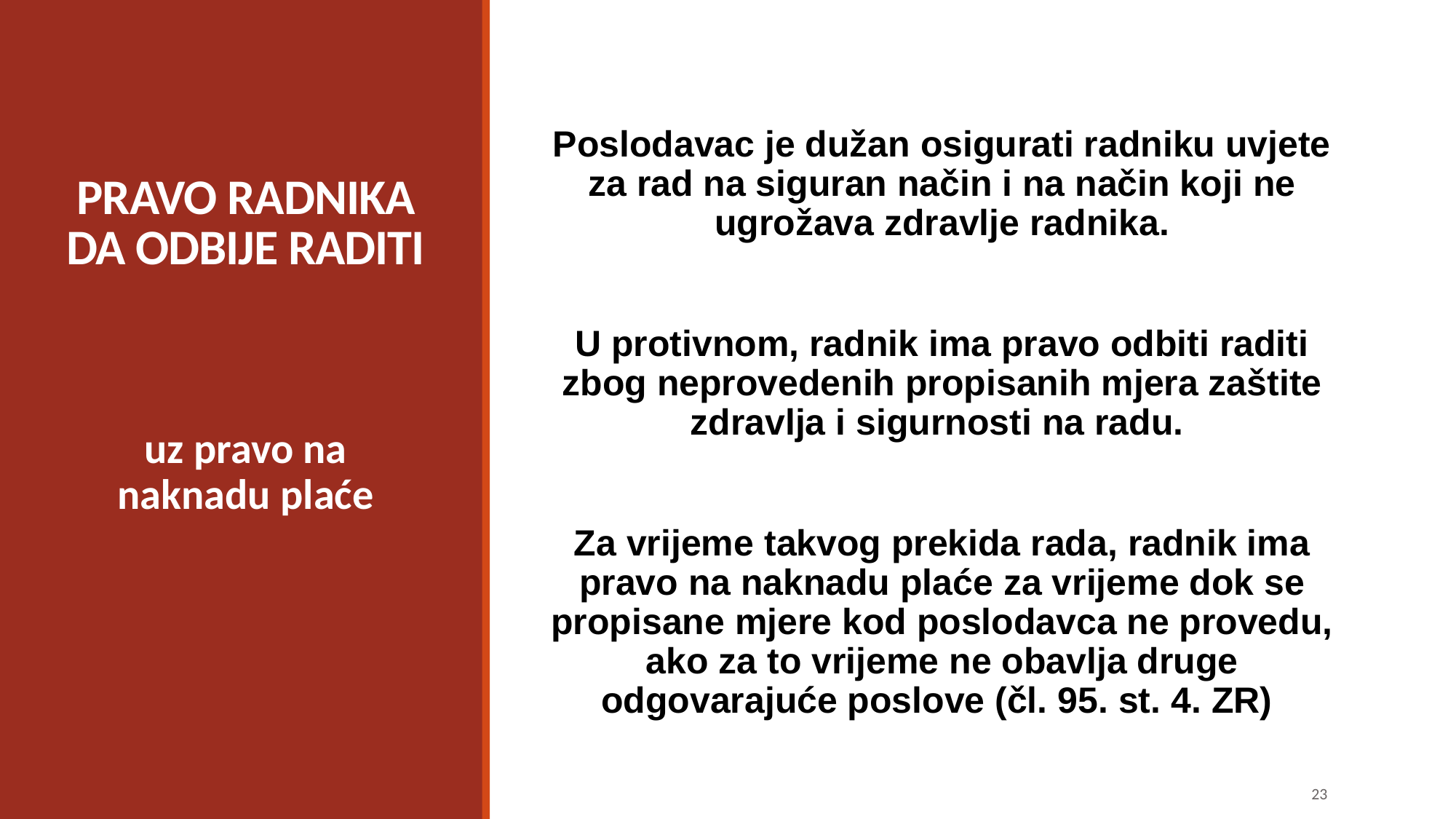

Poslodavac je dužan osigurati radniku uvjete za rad na siguran način i na način koji ne ugrožava zdravlje radnika.

U protivnom, radnik ima pravo odbiti raditi zbog neprovedenih propisanih mjera zaštite zdravlja i sigurnosti na radu.

Za vrijeme takvog prekida rada, radnik ima pravo na naknadu plaće za vrijeme dok se propisane mjere kod poslodavca ne provedu, ako za to vrijeme ne obavlja druge odgovarajuće poslove (čl. 95. st. 4. ZR)

# PRAVO RADNIKA DA ODBIJE RADITI

uz pravo na naknadu plaće

23